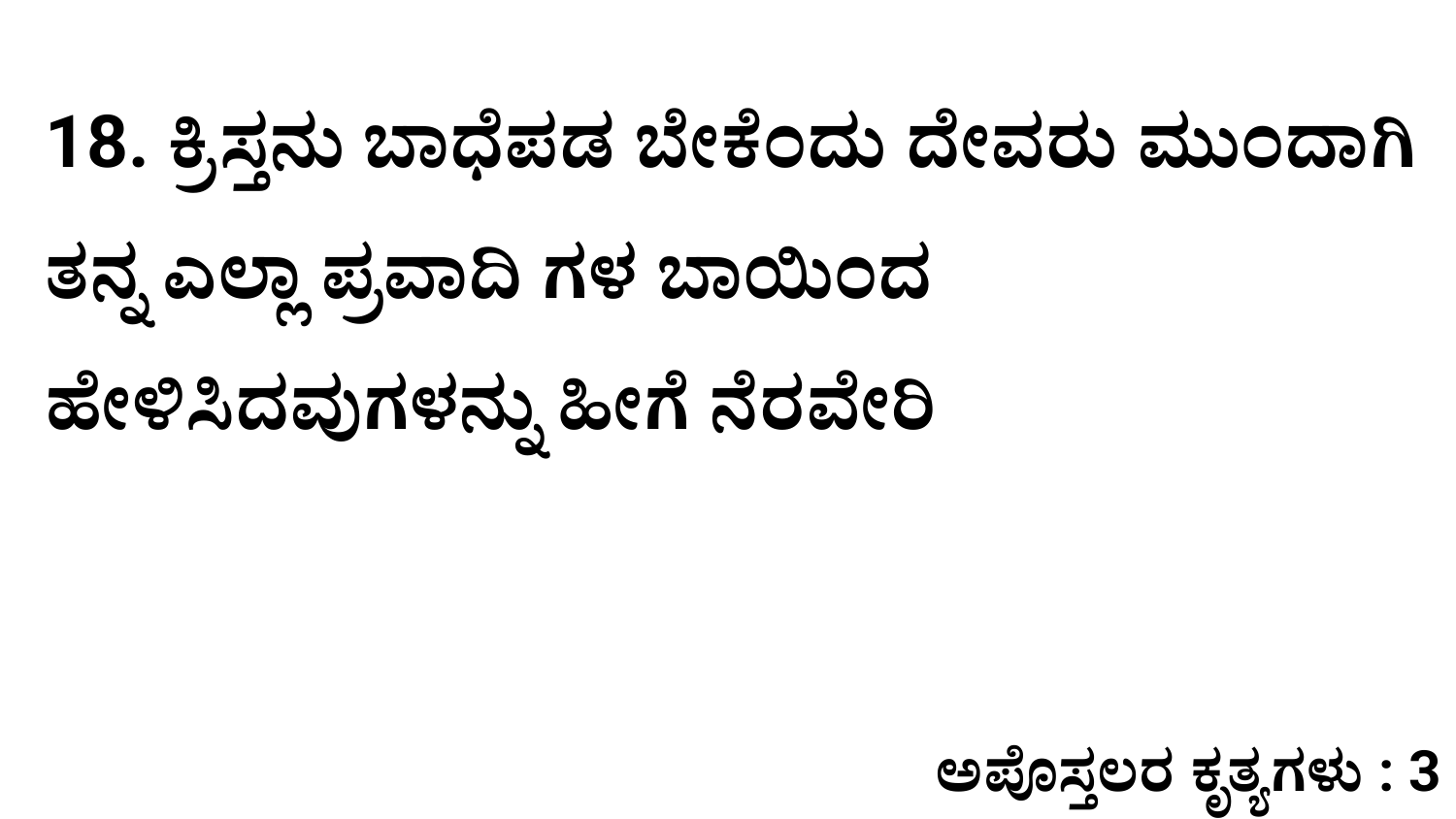

18. ಕ್ರಿಸ್ತನು ಬಾಧೆಪಡ ಬೇಕೆಂದು ದೇವರು ಮುಂದಾಗಿ ತನ್ನ ಎಲ್ಲಾ ಪ್ರವಾದಿ ಗಳ ಬಾಯಿಂದ ಹೇಳಿಸಿದವುಗಳನ್ನು ಹೀಗೆ ನೆರವೇರಿ
ಅಪೊಸ್ತಲರ ಕೃತ್ಯಗಳು : 3